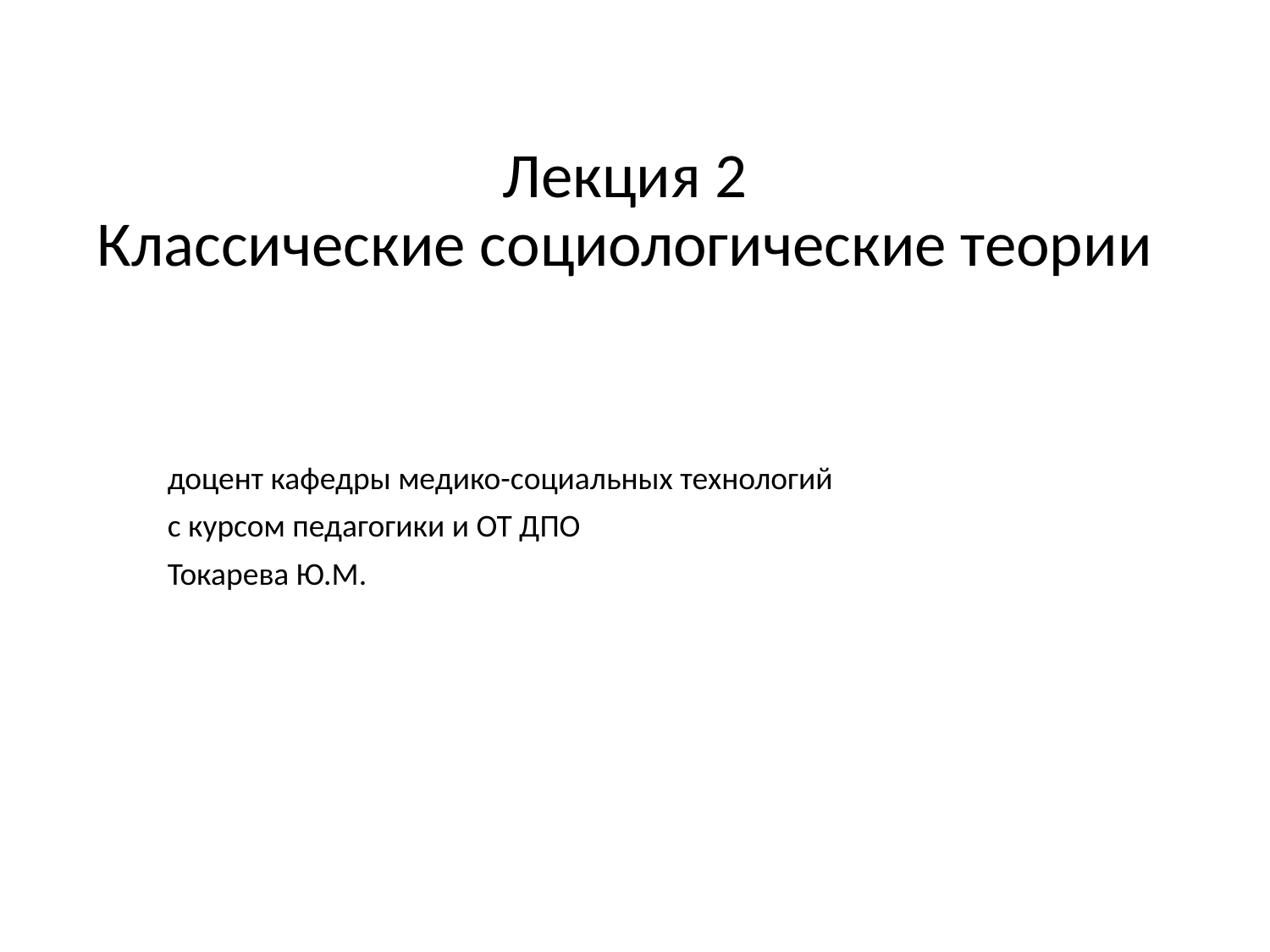

# Лекция 2 Классические социологические теории
доцент кафедры медико-социальных технологий
с курсом педагогики и ОТ ДПО
Токарева Ю.М.